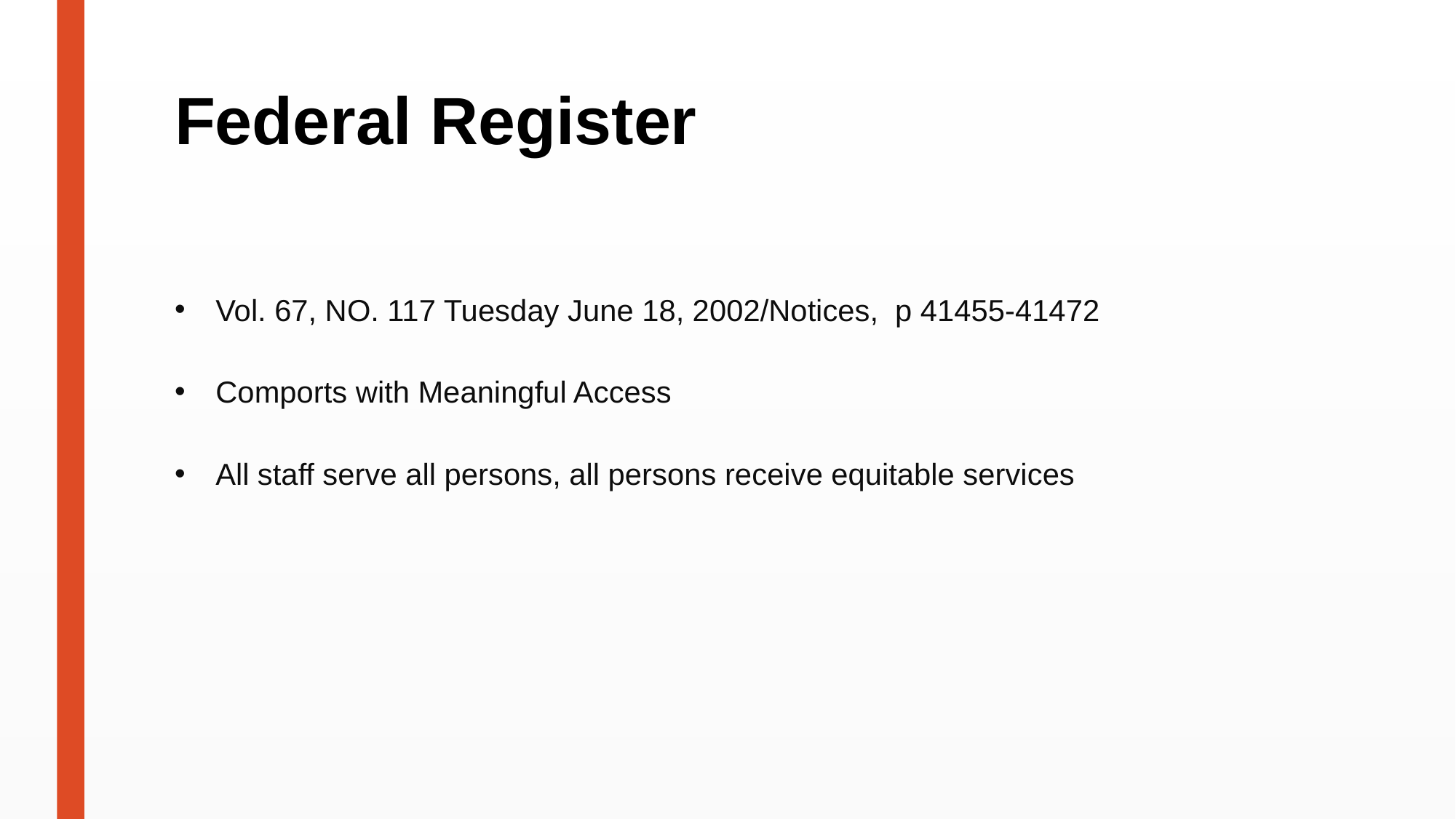

# Federal Register
Vol. 67, NO. 117 Tuesday June 18, 2002/Notices,  p 41455-41472
Comports with Meaningful Access
All staff serve all persons, all persons receive equitable services